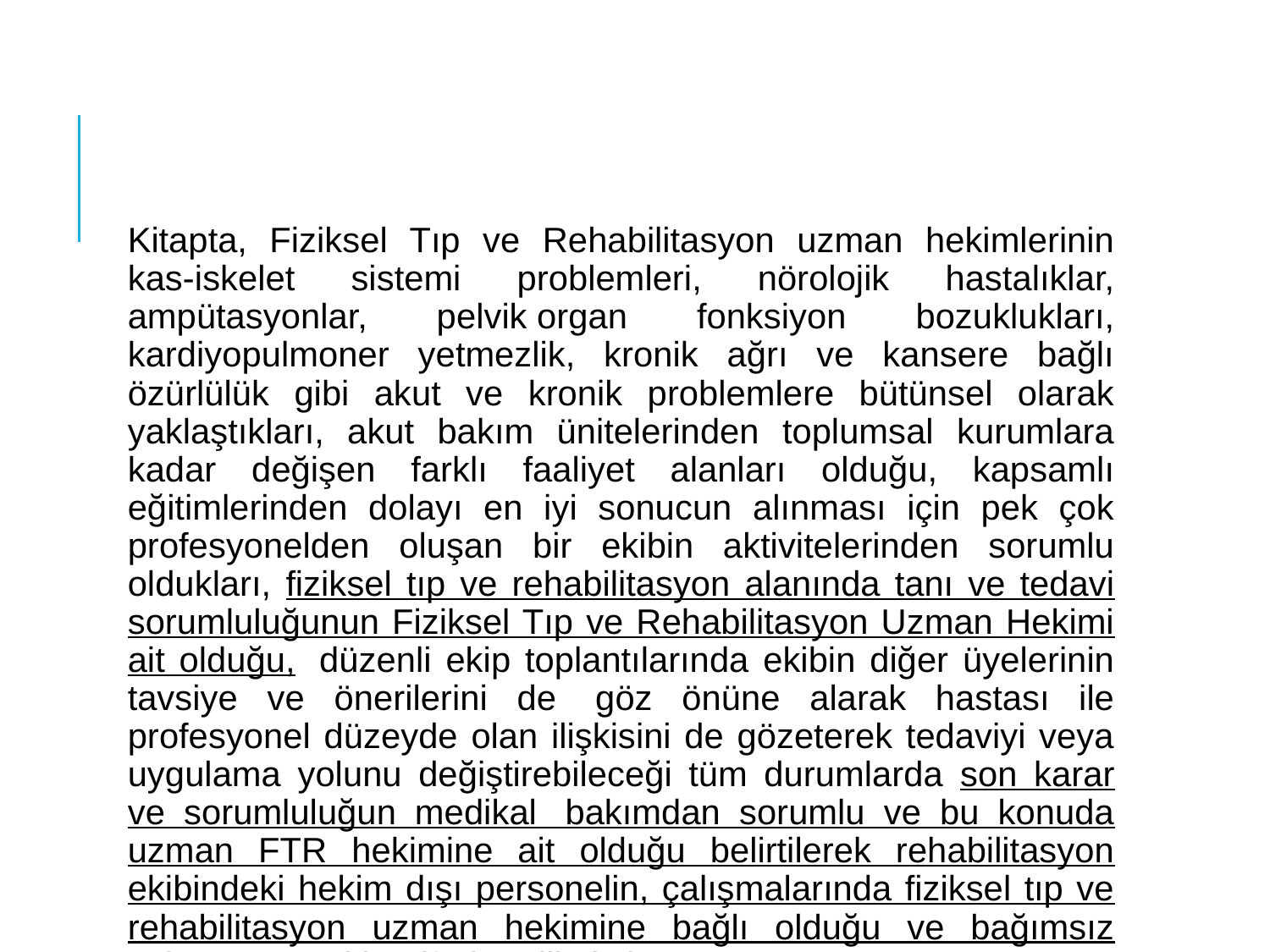

#
Kitapta, Fiziksel Tıp ve Rehabilitasyon uzman hekimlerinin kas-iskelet sistemi problemleri, nörolojik hastalıklar, ampütasyonlar, pelvik organ fonksiyon bozuklukları, kardiyopulmoner yetmezlik, kronik ağrı ve kansere bağlı özürlülük gibi akut ve kronik problemlere bütünsel olarak yaklaştıkları, akut bakım ünitelerinden toplumsal kurumlara kadar değişen farklı faaliyet alanları olduğu, kapsamlı eğitimlerinden dolayı en iyi sonucun alınması için pek çok profesyonelden oluşan bir ekibin aktivitelerinden sorumlu oldukları, fiziksel tıp ve rehabilitasyon alanında tanı ve tedavi sorumluluğunun Fiziksel Tıp ve Rehabilitasyon Uzman Hekimi ait olduğu,  düzenli ekip toplantılarında ekibin diğer üyelerinin tavsiye ve önerilerini de  göz önüne alarak hastası ile profesyonel düzeyde olan ilişkisini de gözeterek tedaviyi veya uygulama yolunu değiştirebileceği tüm durumlarda son karar ve sorumluluğun medikal  bakımdan sorumlu ve bu konuda uzman FTR hekimine ait olduğu belirtilerek rehabilitasyon ekibindeki hekim dışı personelin, çalışmalarında fiziksel tıp ve rehabilitasyon uzman hekimine bağlı olduğu ve bağımsız çalışamayacakları ifade edilmiştir.